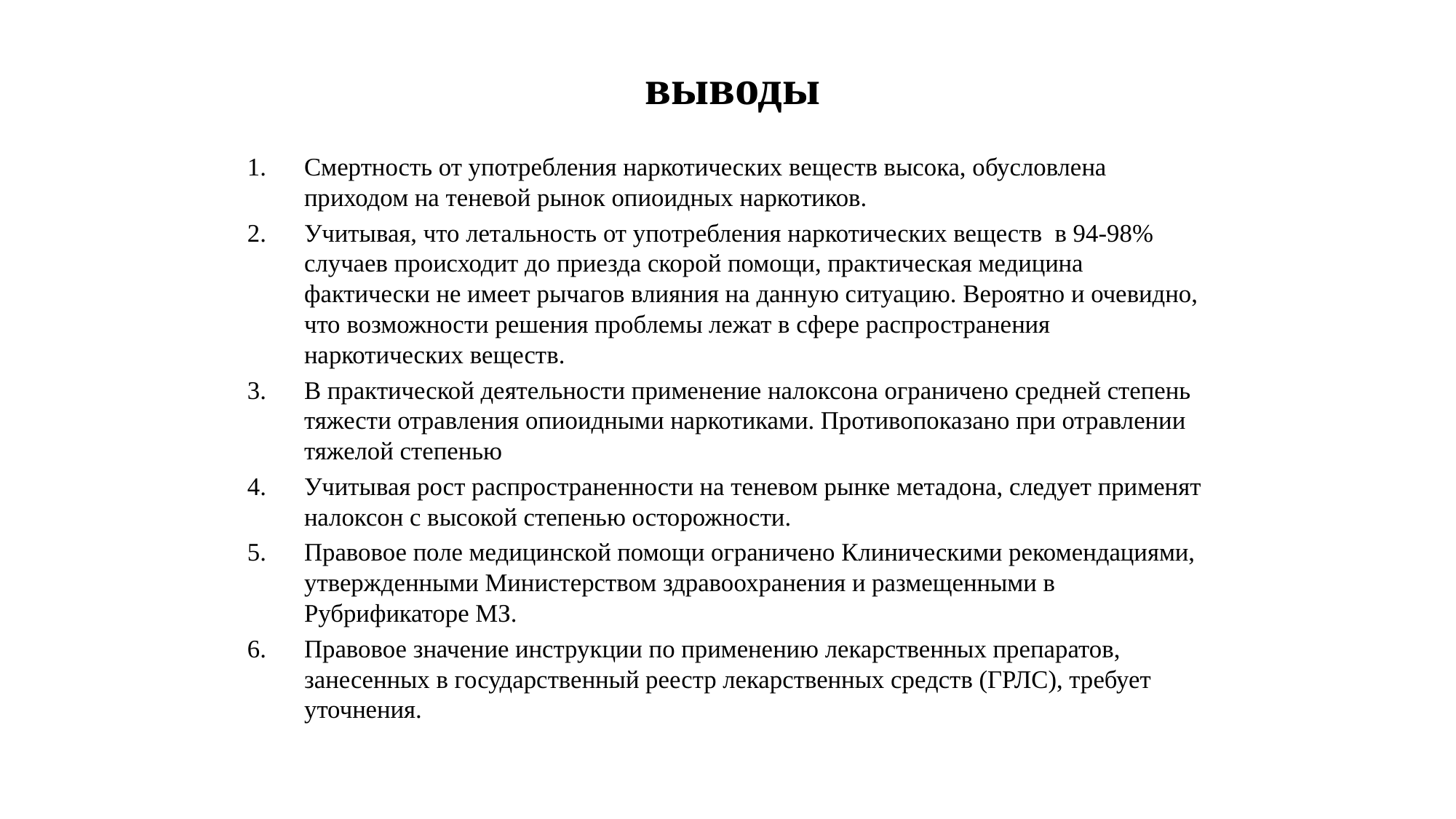

# выводы
Смертность от употребления наркотических веществ высока, обусловлена приходом на теневой рынок опиоидных наркотиков.
Учитывая, что летальность от употребления наркотических веществ  в 94-98% случаев происходит до приезда скорой помощи, практическая медицина фактически не имеет рычагов влияния на данную ситуацию. Вероятно и очевидно, что возможности решения проблемы лежат в сфере распространения наркотических веществ.
В практической деятельности применение налоксона ограничено средней степень тяжести отравления опиоидными наркотиками. Противопоказано при отравлении тяжелой степенью
Учитывая рост распространенности на теневом рынке метадона, следует применят налоксон с высокой степенью осторожности.
Правовое поле медицинской помощи ограничено Клиническими рекомендациями, утвержденными Министерством здравоохранения и размещенными в Рубрификаторе МЗ.
Правовое значение инструкции по применению лекарственных препаратов, занесенных в государственный реестр лекарственных средств (ГРЛС), требует уточнения.